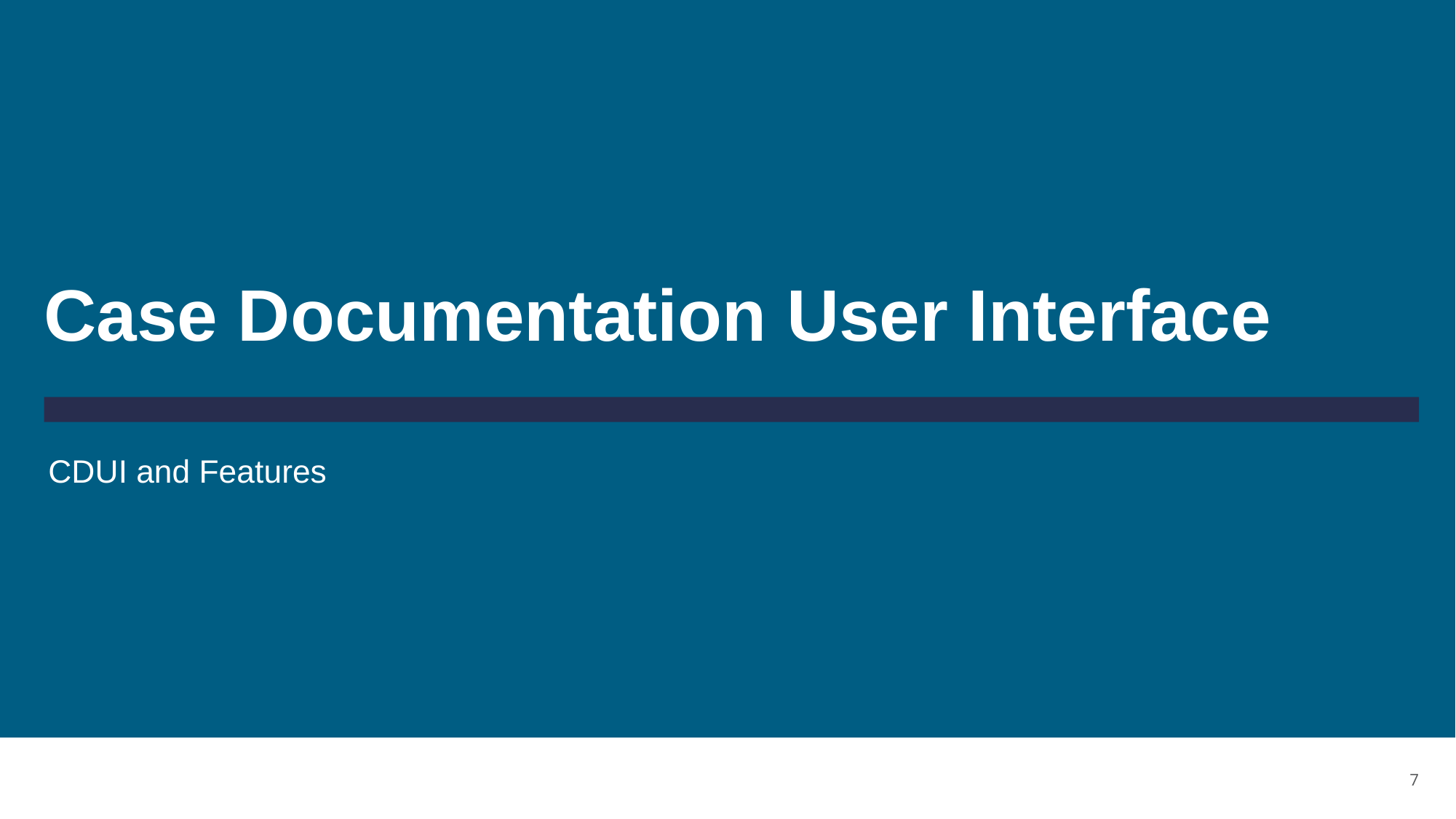

# Case Documentation User Interface
CDUI and Features
7